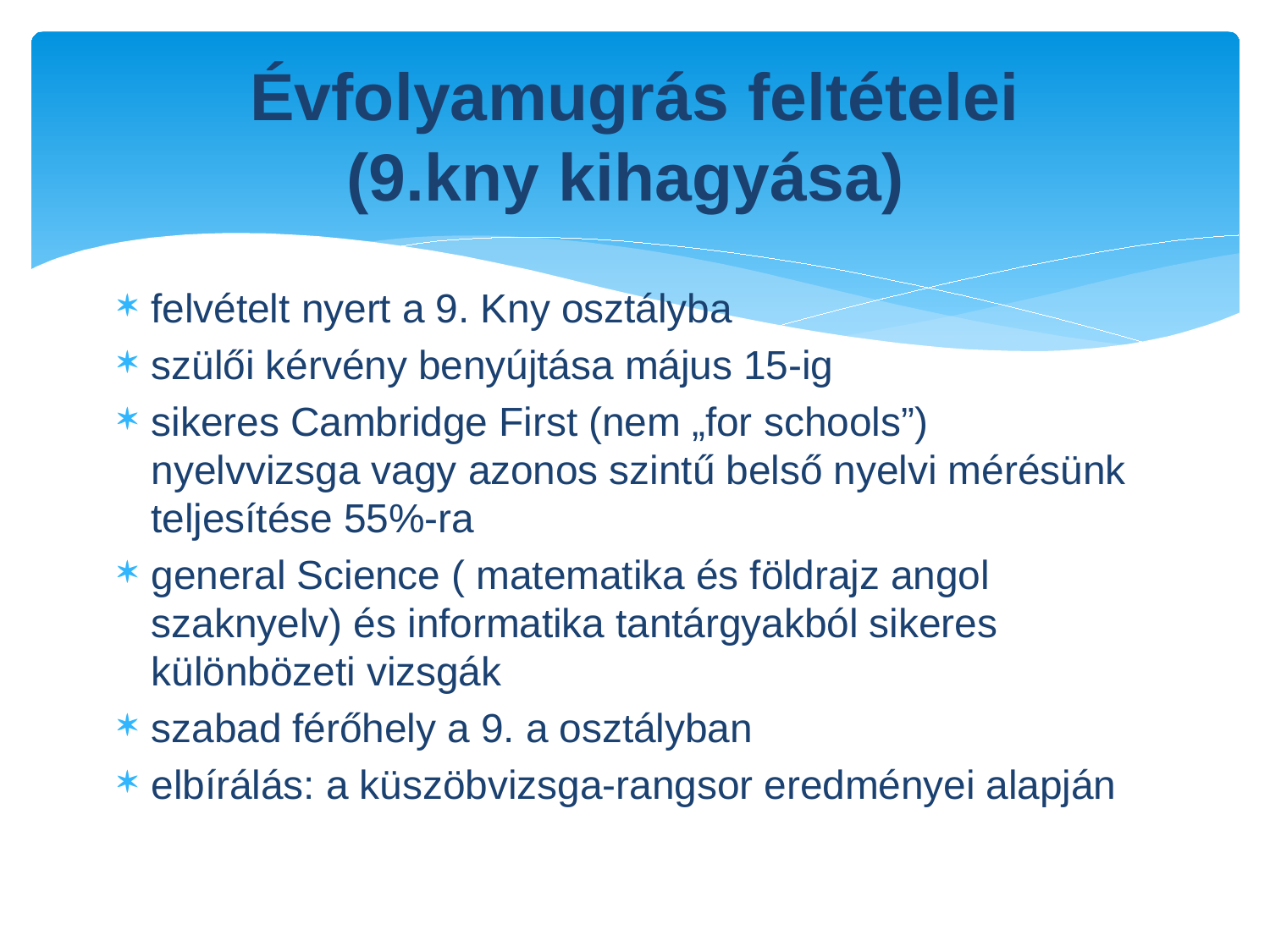

# Évfolyamugrás feltételei (9.kny kihagyása)
felvételt nyert a 9. Kny osztályba
szülői kérvény benyújtása május 15-ig
sikeres Cambridge First (nem „for schools”) nyelvvizsga vagy azonos szintű belső nyelvi mérésünk teljesítése 55%-ra
general Science ( matematika és földrajz angol szaknyelv) és informatika tantárgyakból sikeres különbözeti vizsgák
szabad férőhely a 9. a osztályban
elbírálás: a küszöbvizsga-rangsor eredményei alapján